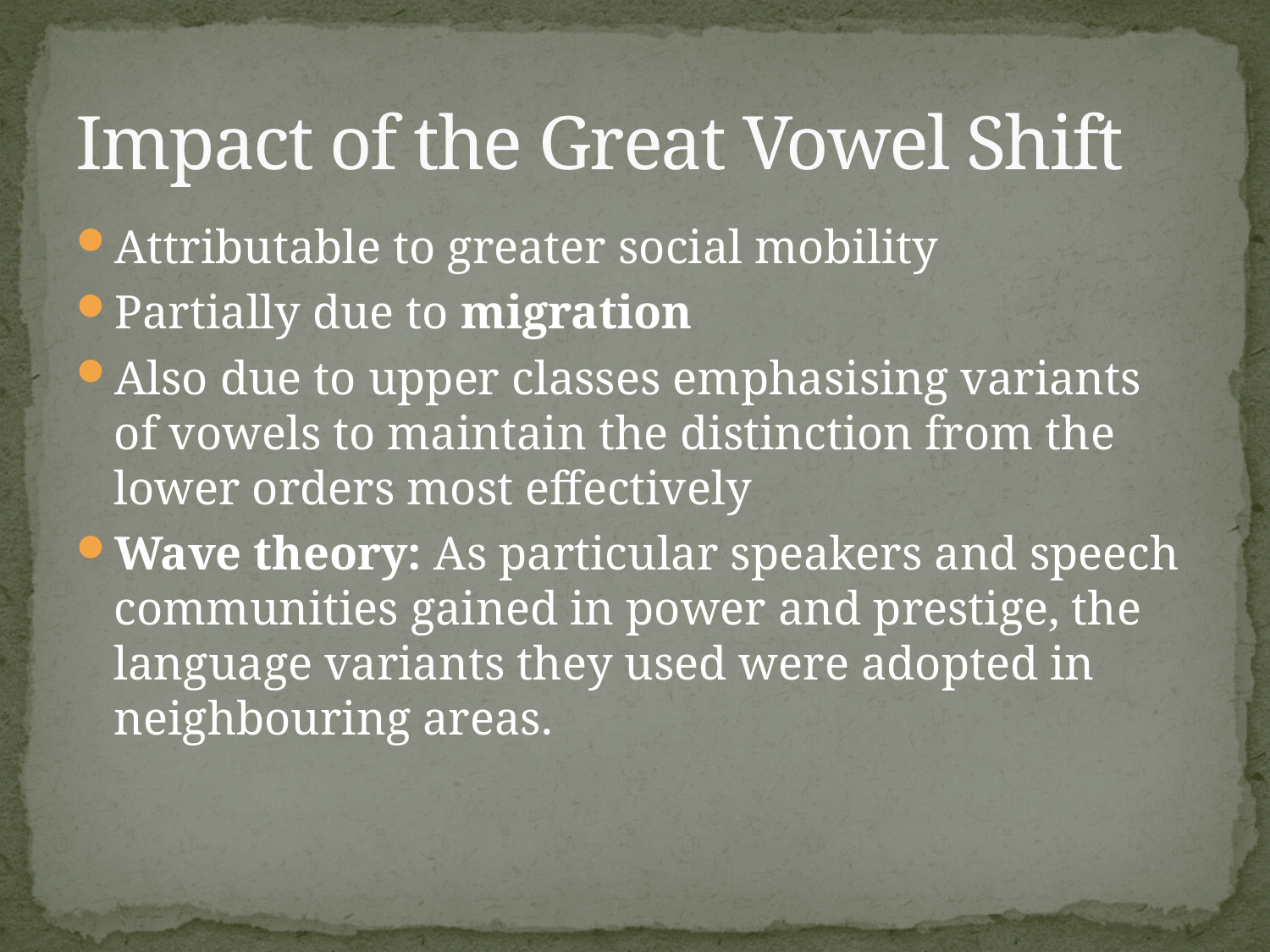

# Impact of the Great Vowel Shift
Attributable to greater social mobility
Partially due to migration
Also due to upper classes emphasising variants of vowels to maintain the distinction from the lower orders most effectively
Wave theory: As particular speakers and speech communities gained in power and prestige, the language variants they used were adopted in neighbouring areas.